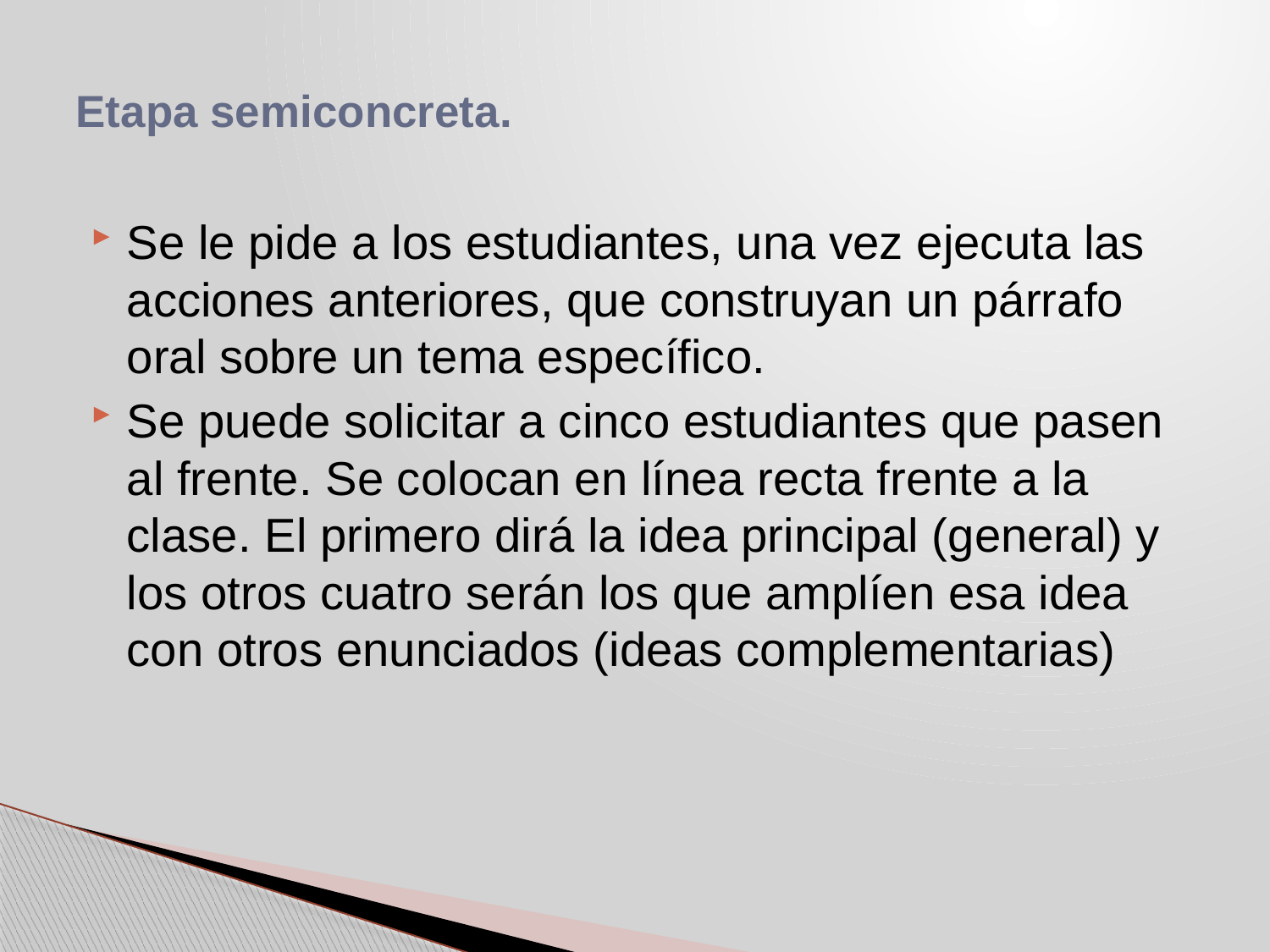

# Etapa semiconcreta.
Se le pide a los estudiantes, una vez ejecuta las acciones anteriores, que construyan un párrafo oral sobre un tema específico.
Se puede solicitar a cinco estudiantes que pasen al frente. Se colocan en línea recta frente a la clase. El primero dirá la idea principal (general) y los otros cuatro serán los que amplíen esa idea con otros enunciados (ideas complementarias)